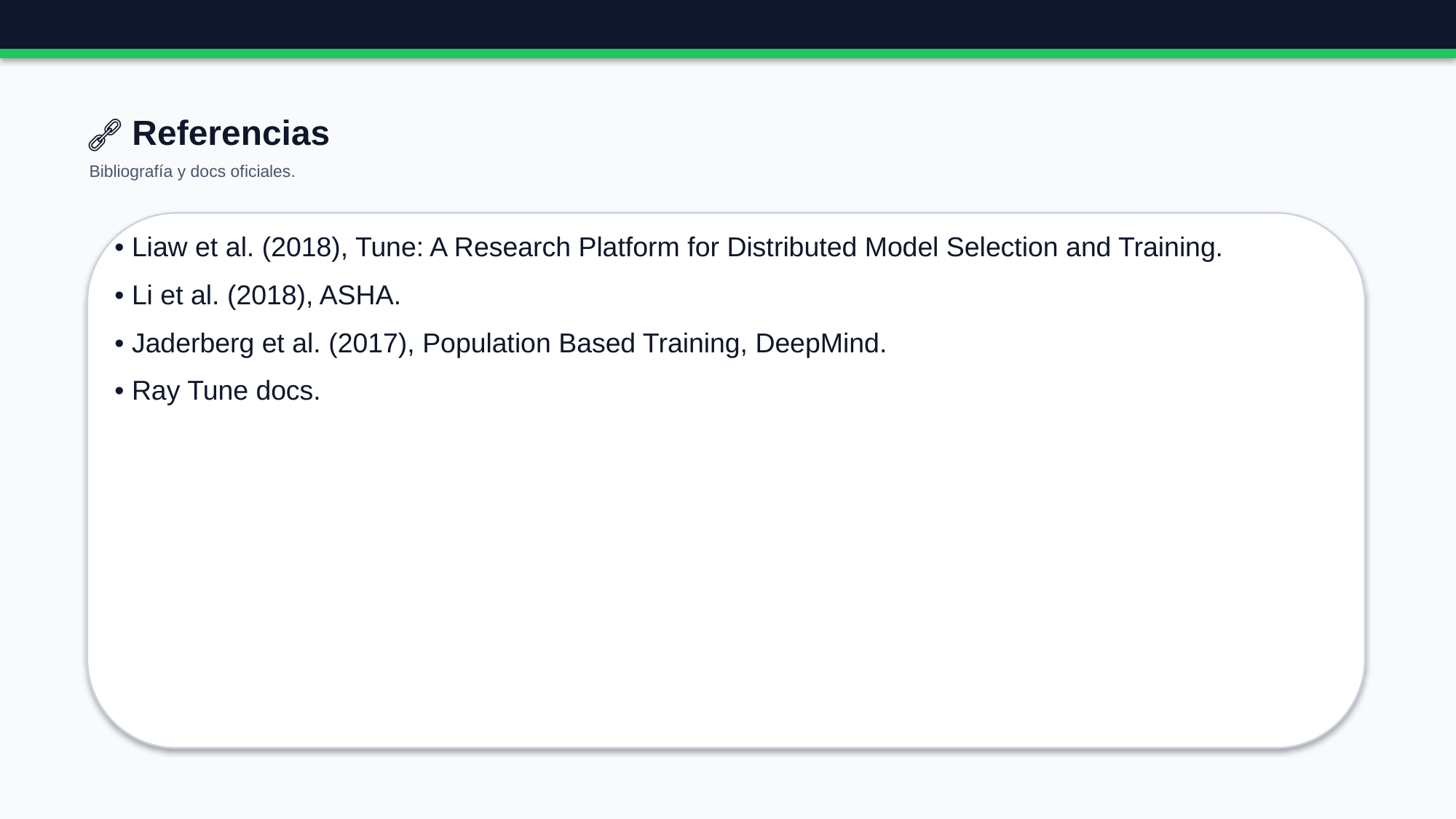

🔗 Referencias
Bibliografía y docs oficiales.

• Liaw et al. (2018), Tune: A Research Platform for Distributed Model Selection and Training.
• Li et al. (2018), ASHA.
• Jaderberg et al. (2017), Population Based Training, DeepMind.
• Ray Tune docs.